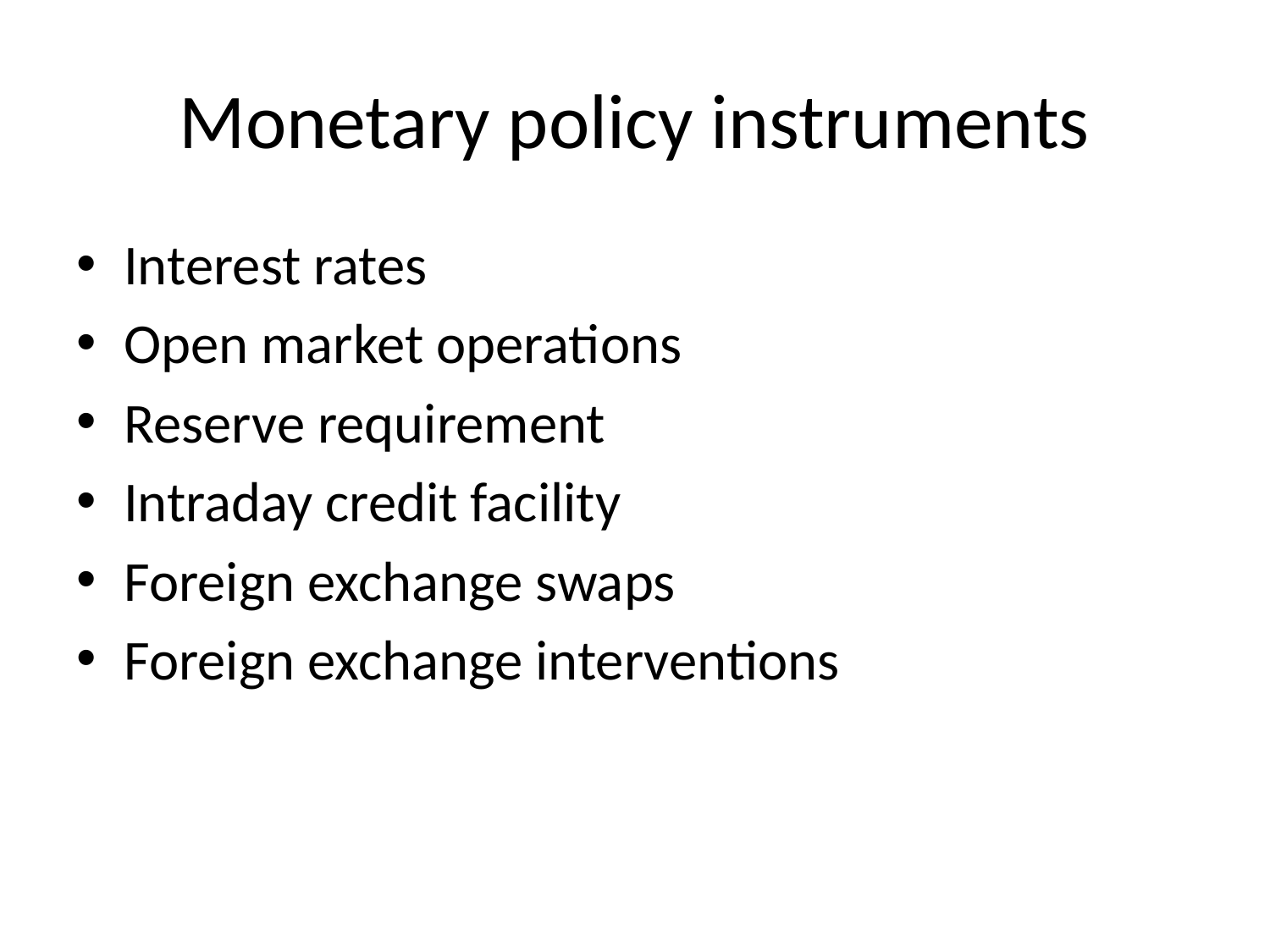

# Monetary policy instruments
Interest rates
Open market operations
Reserve requirement
Intraday credit facility
Foreign exchange swaps
Foreign exchange interventions